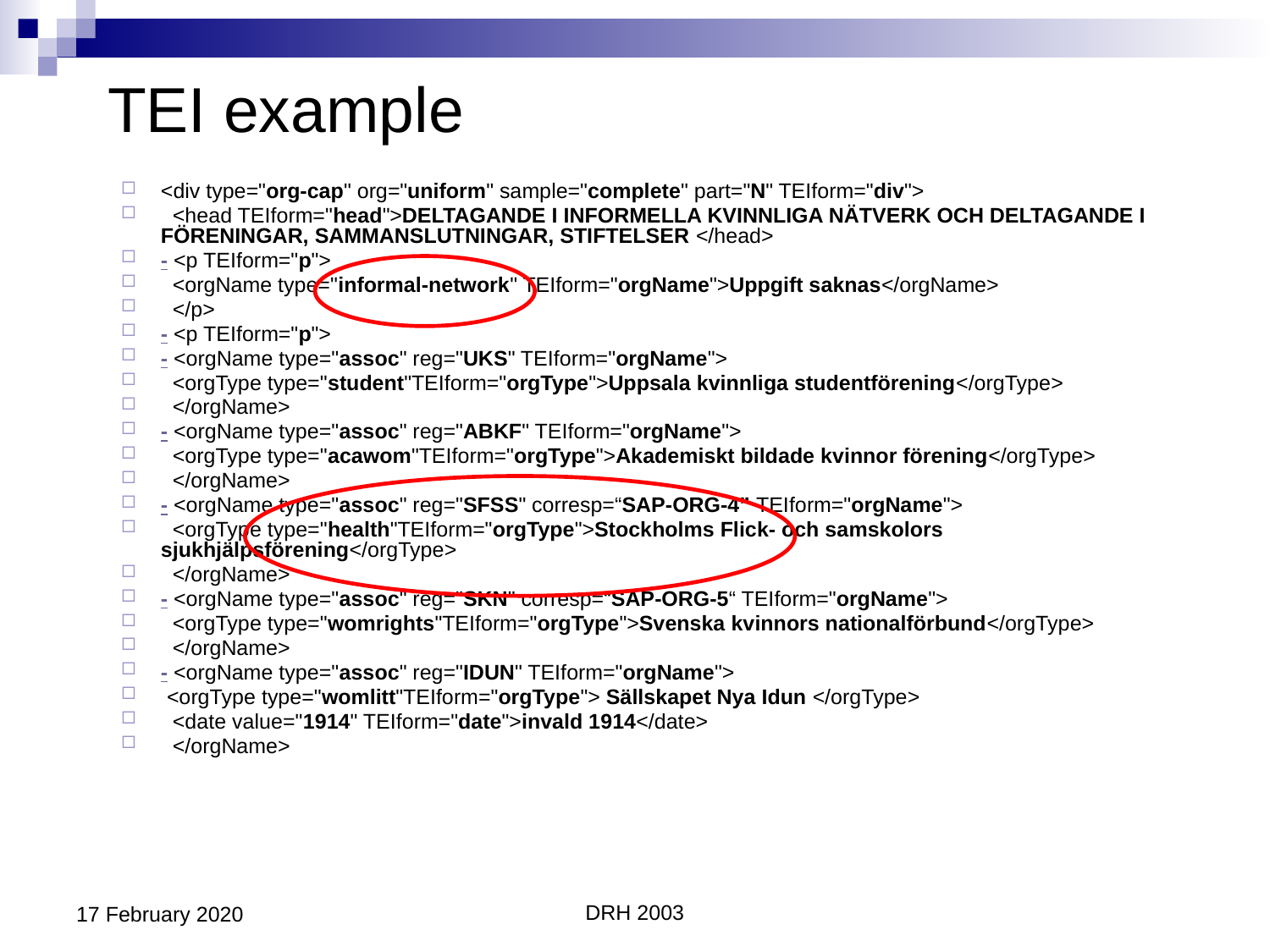

# TEI example
<div type="org-cap" org="uniform" sample="complete" part="N" TEIform="div">
  <head TEIform="head">DELTAGANDE I INFORMELLA KVINNLIGA NÄTVERK OCH DELTAGANDE I FÖRENINGAR, SAMMANSLUTNINGAR, STIFTELSER </head>
- <p TEIform="p">
  <orgName type="informal-network" TEIform="orgName">Uppgift saknas</orgName>
  </p>
- <p TEIform="p">
- <orgName type="assoc" reg="UKS" TEIform="orgName">
  <orgType type="student"TEIform="orgType">Uppsala kvinnliga studentförening</orgType>
  </orgName>
- <orgName type="assoc" reg="ABKF" TEIform="orgName">
  <orgType type="acawom"TEIform="orgType">Akademiskt bildade kvinnor förening</orgType>
  </orgName>
- <orgName type="assoc" reg="SFSS" corresp=“SAP-ORG-4” TEIform="orgName">
  <orgType type="health"TEIform="orgType">Stockholms Flick- och samskolors sjukhjälpsförening</orgType>
  </orgName>
- <orgName type="assoc" reg="SKN" corresp=“SAP-ORG-5“ TEIform="orgName">
  <orgType type="womrights"TEIform="orgType">Svenska kvinnors nationalförbund</orgType>
  </orgName>
- <orgName type="assoc" reg="IDUN" TEIform="orgName">
 <orgType type="womlitt"TEIform="orgType"> Sällskapet Nya Idun </orgType>
  <date value="1914" TEIform="date">invald 1914</date>
  </orgName>

17 February 2020
DRH 2003